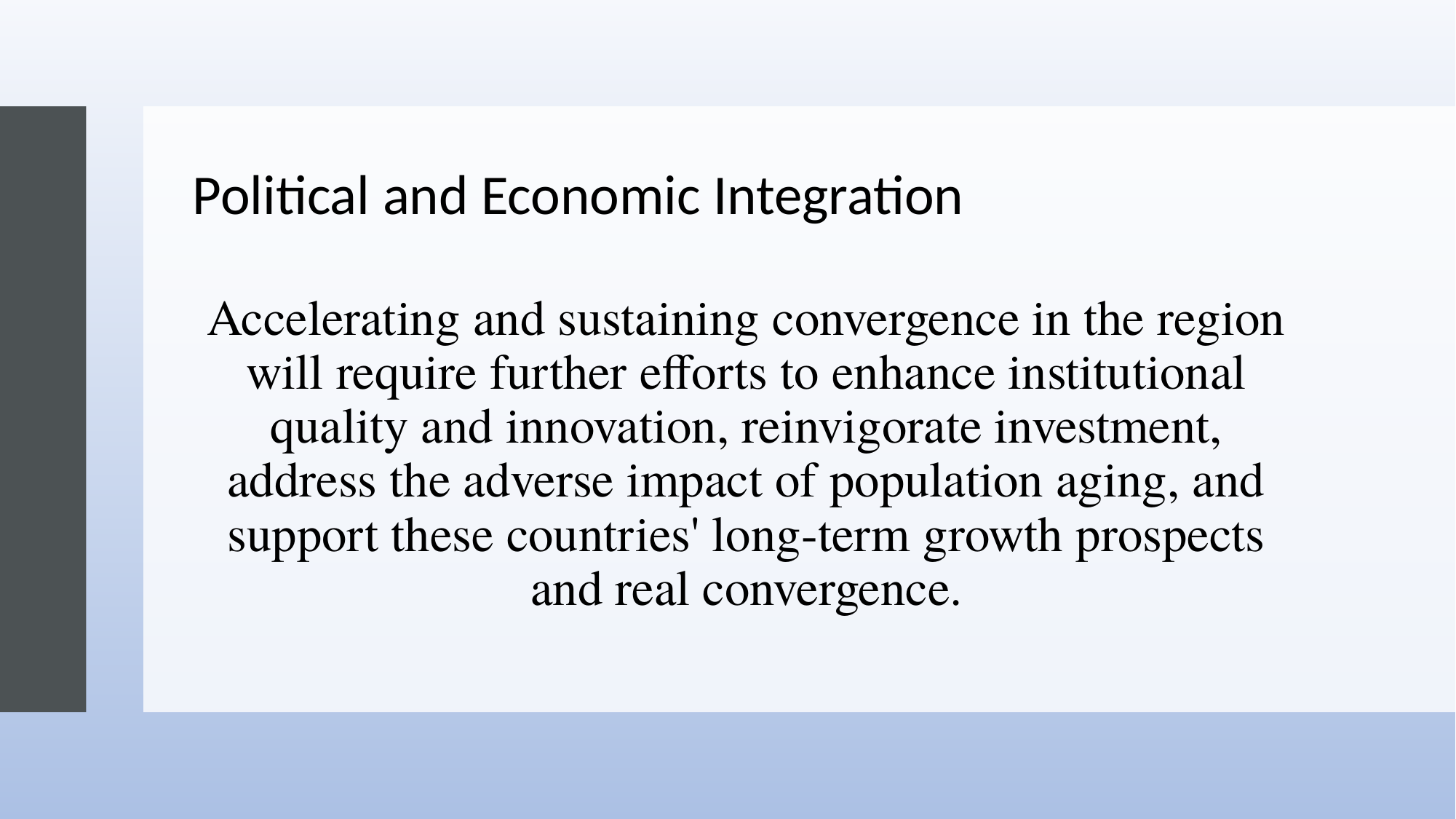

# Political and Economic Integration
Accelerating and sustaining convergence in the region will require further efforts to enhance institutional quality and innovation, reinvigorate investment, address the adverse impact of population aging, and support these countries' long-term growth prospects and real convergence.